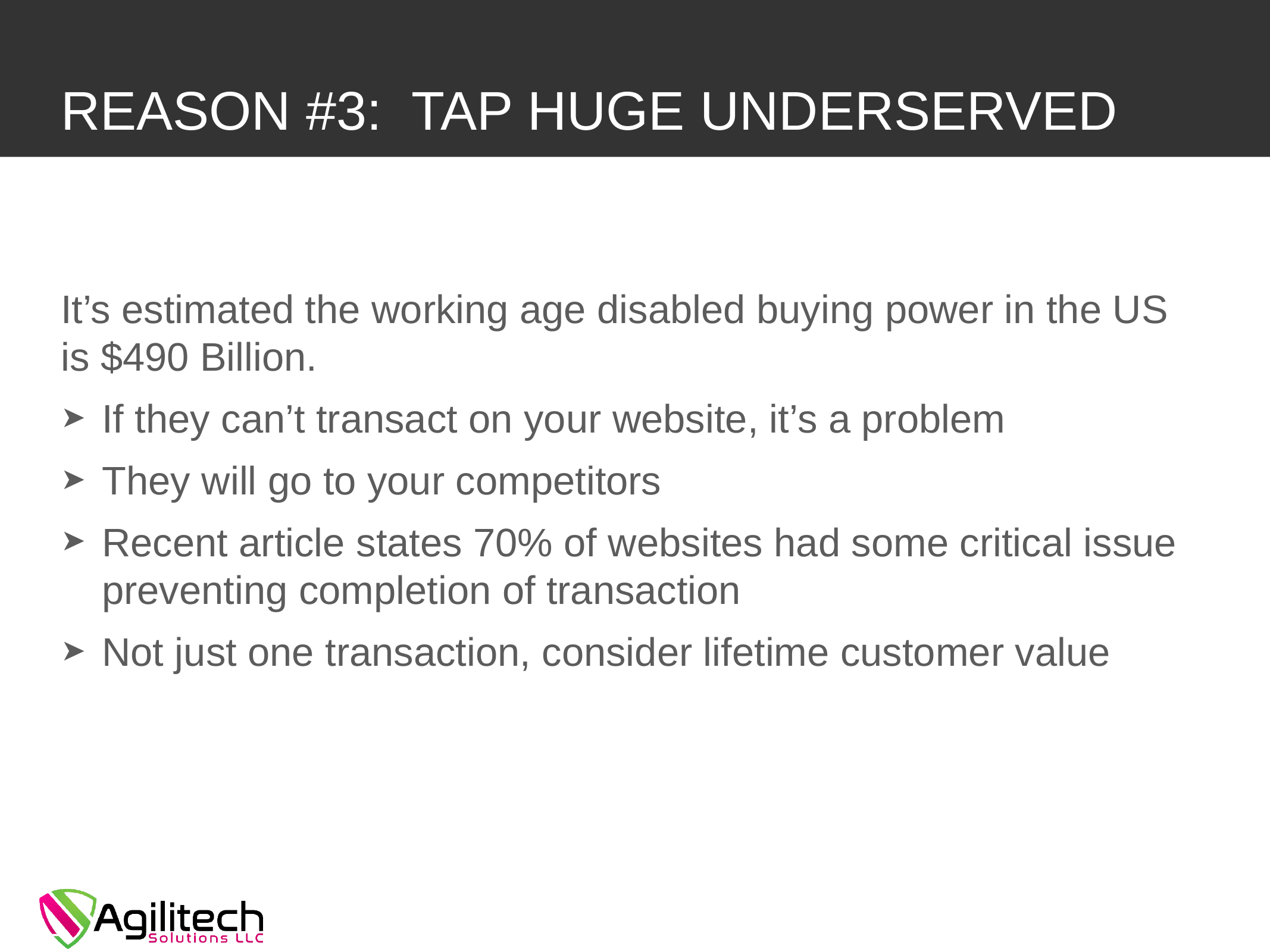

# Reason #3:  Tap Huge Underserved Market
It’s estimated the working age disabled buying power in the US is $490 Billion.
If they can’t transact on your website, it’s a problem
They will go to your competitors
Recent article states 70% of websites had some critical issue preventing completion of transaction
Not just one transaction, consider lifetime customer value